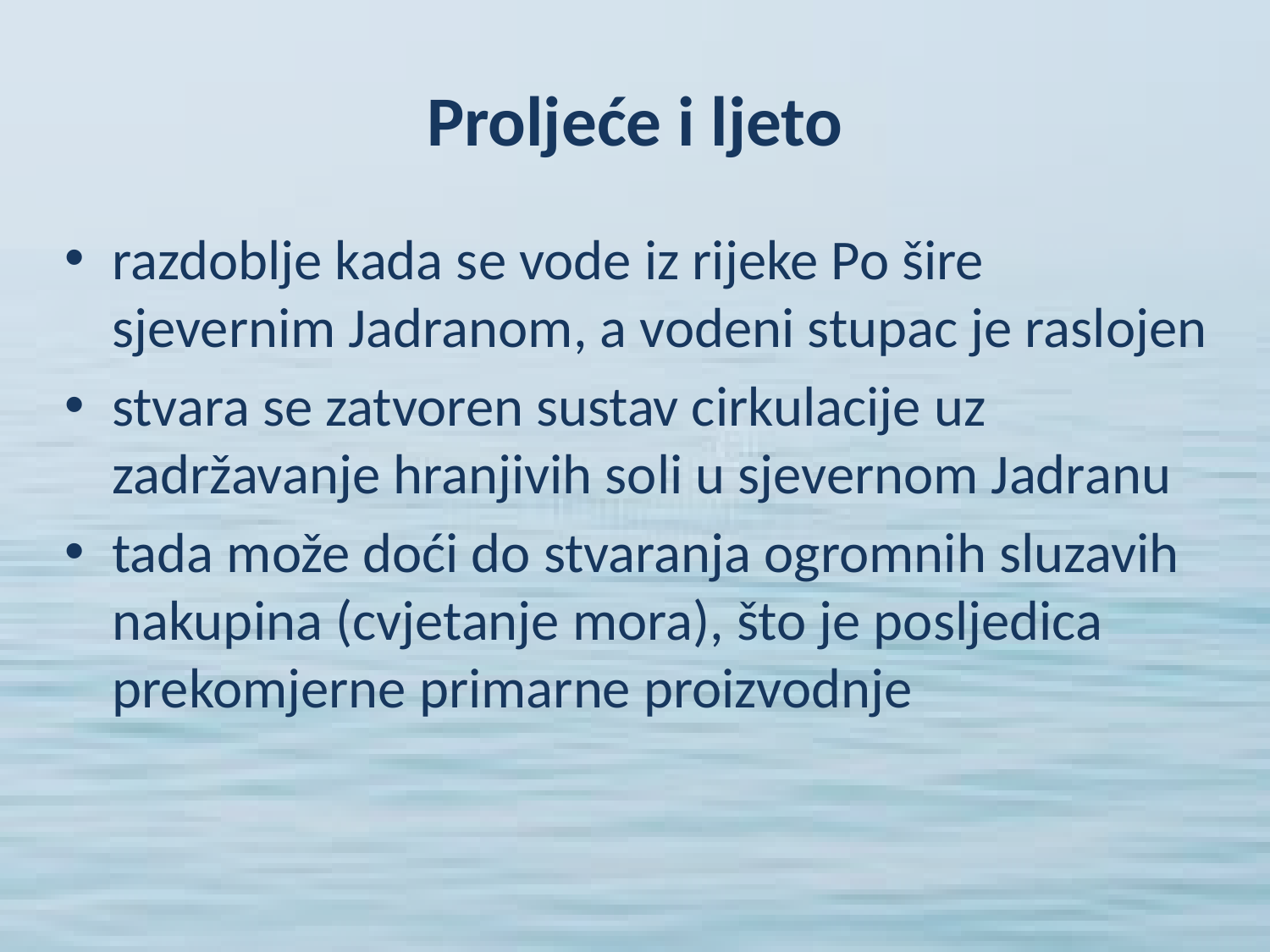

# Proljeće i ljeto
razdoblje kada se vode iz rijeke Po šire sjevernim Jadranom, a vodeni stupac je raslojen
stvara se zatvoren sustav cirkulacije uz zadržavanje hranjivih soli u sjevernom Jadranu
tada može doći do stvaranja ogromnih sluzavih nakupina (cvjetanje mora), što je posljedica prekomjerne primarne proizvodnje